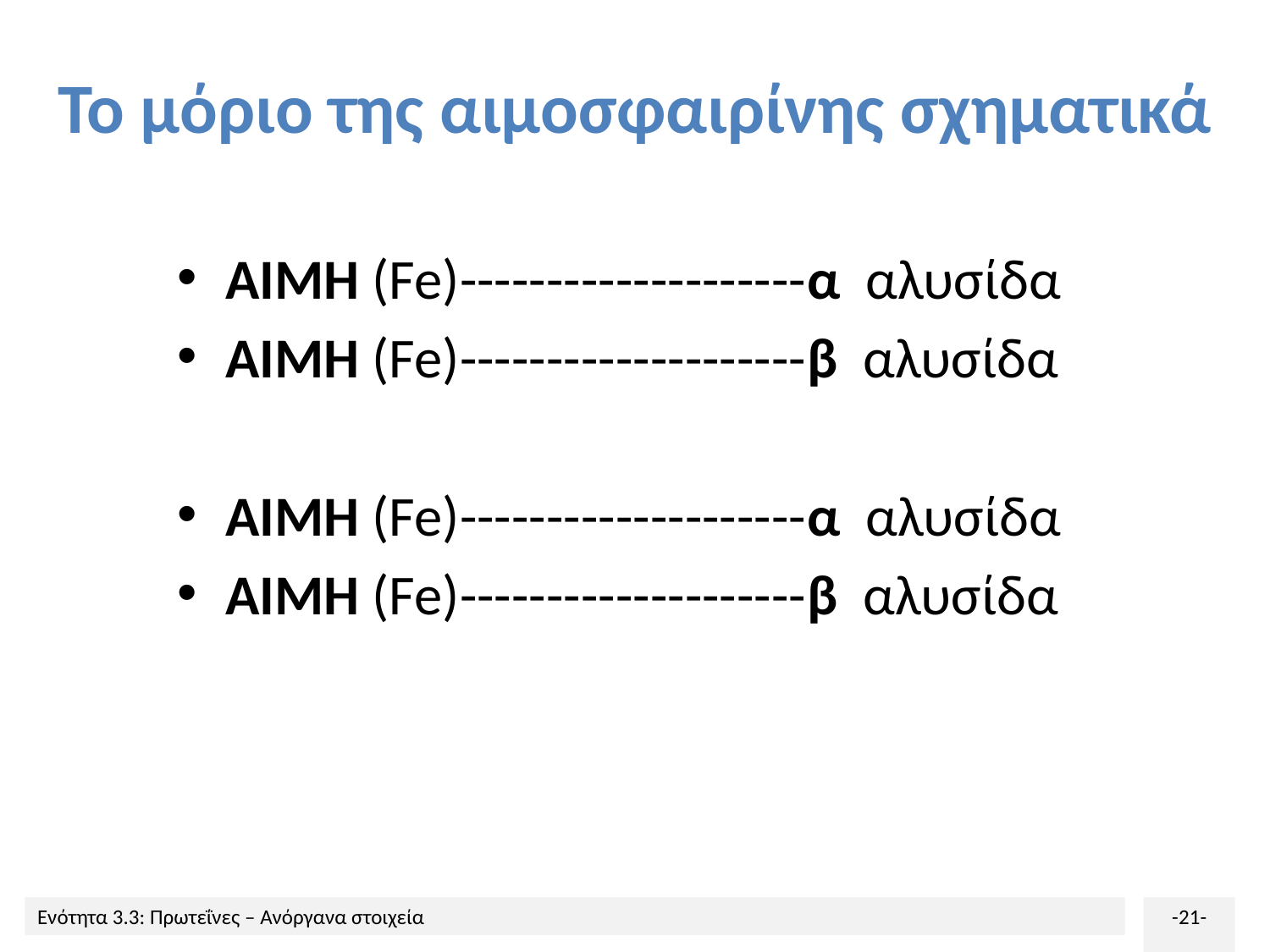

# Το μόριο της αιμοσφαιρίνης σχηματικά
ΑΙΜΗ (Fe)--------------------α  αλυσίδα
ΑΙΜΗ (Fe)--------------------β  αλυσίδα

ΑΙΜΗ (Fe)--------------------α  αλυσίδα
ΑΙΜΗ (Fe)--------------------β  αλυσίδα